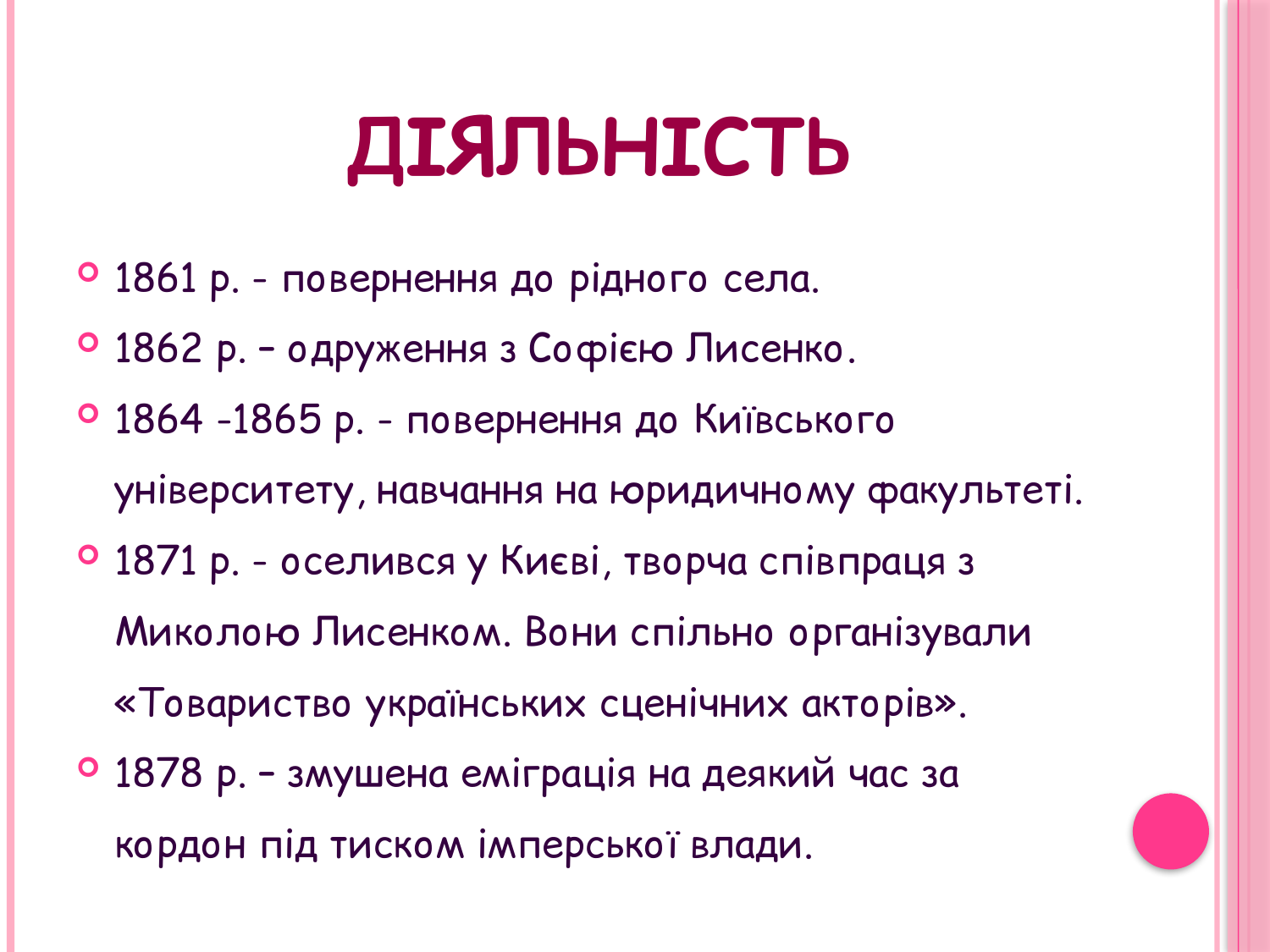

# Діяльність
1861 р. - повернення до рідного села.
1862 р. – одруження з Софією Лисенко.
1864 -1865 р. - повернення до Київського університету, навчання на юридичному факультеті.
1871 р. - оселився у Києві, творча співпраця з Миколою Лисенком. Вони спільно організували «Товариство українських сценічних акторів».
1878 р. – змушена еміграція на деякий час за кордон під тиском імперської влади.